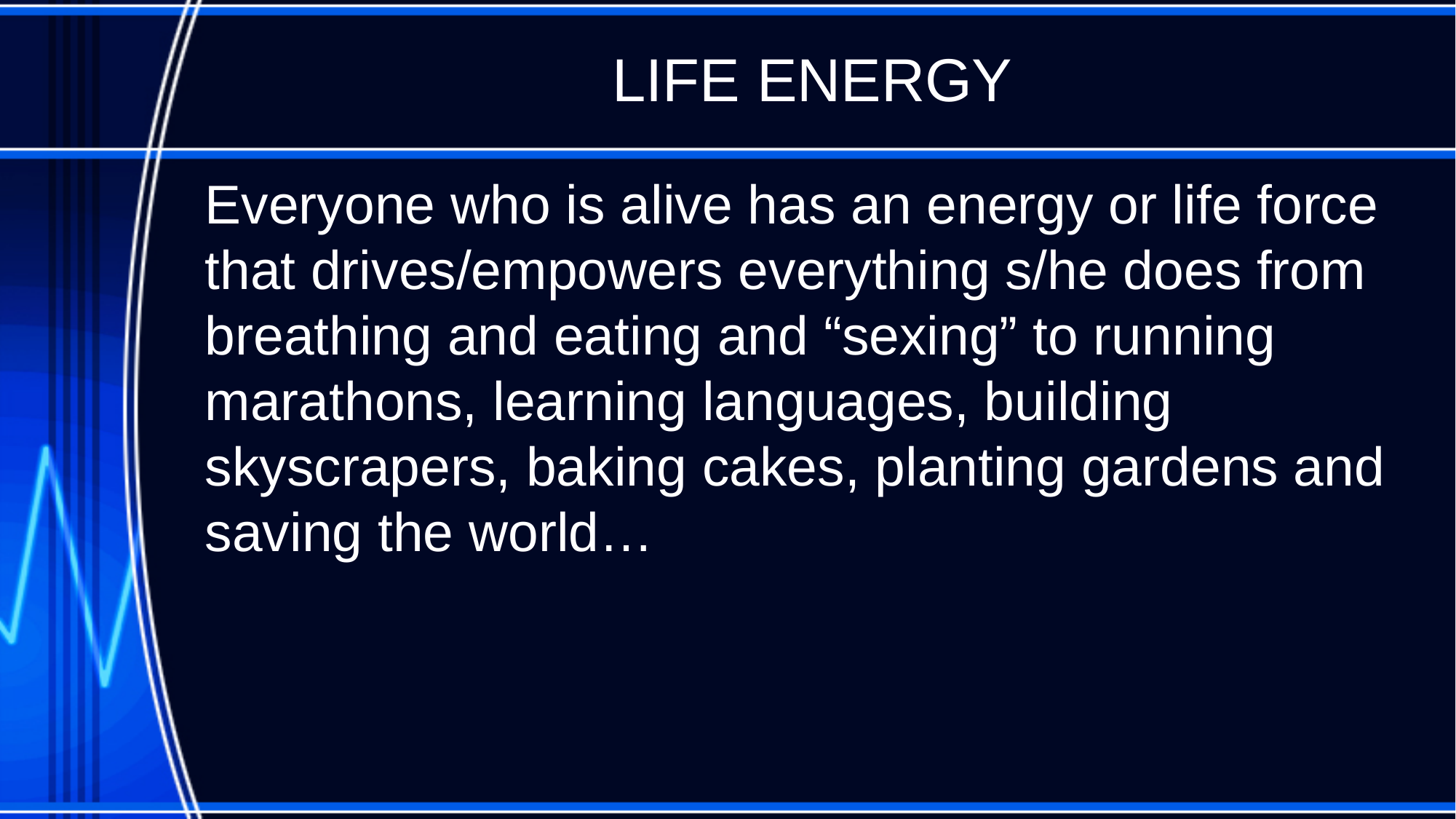

# LIFE ENERGY
Everyone who is alive has an energy or life force that drives/empowers everything s/he does from breathing and eating and “sexing” to running marathons, learning languages, building skyscrapers, baking cakes, planting gardens and saving the world…